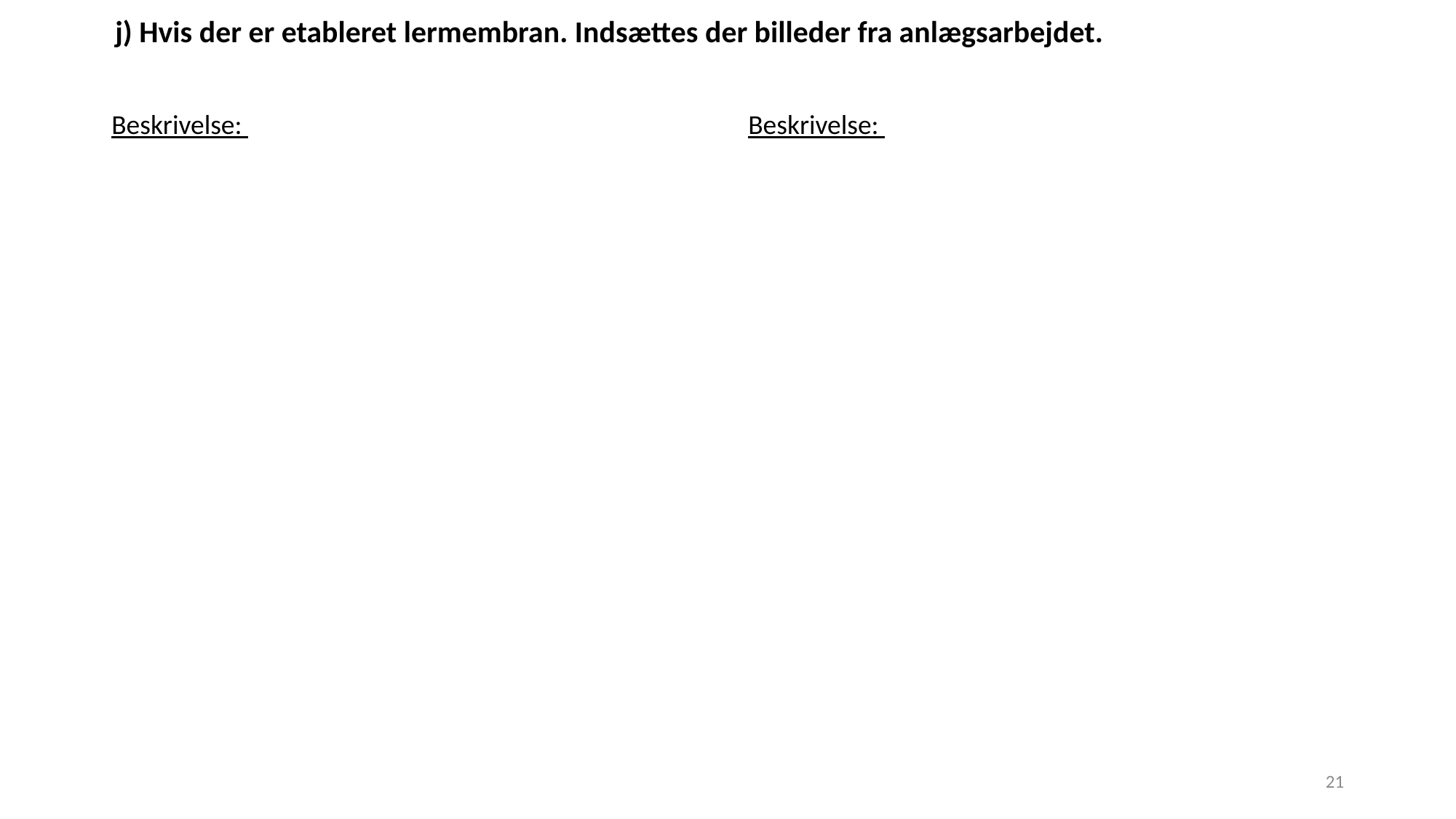

j) Hvis der er etableret lermembran. Indsættes der billeder fra anlægsarbejdet.

Beskrivelse:

Beskrivelse:

21